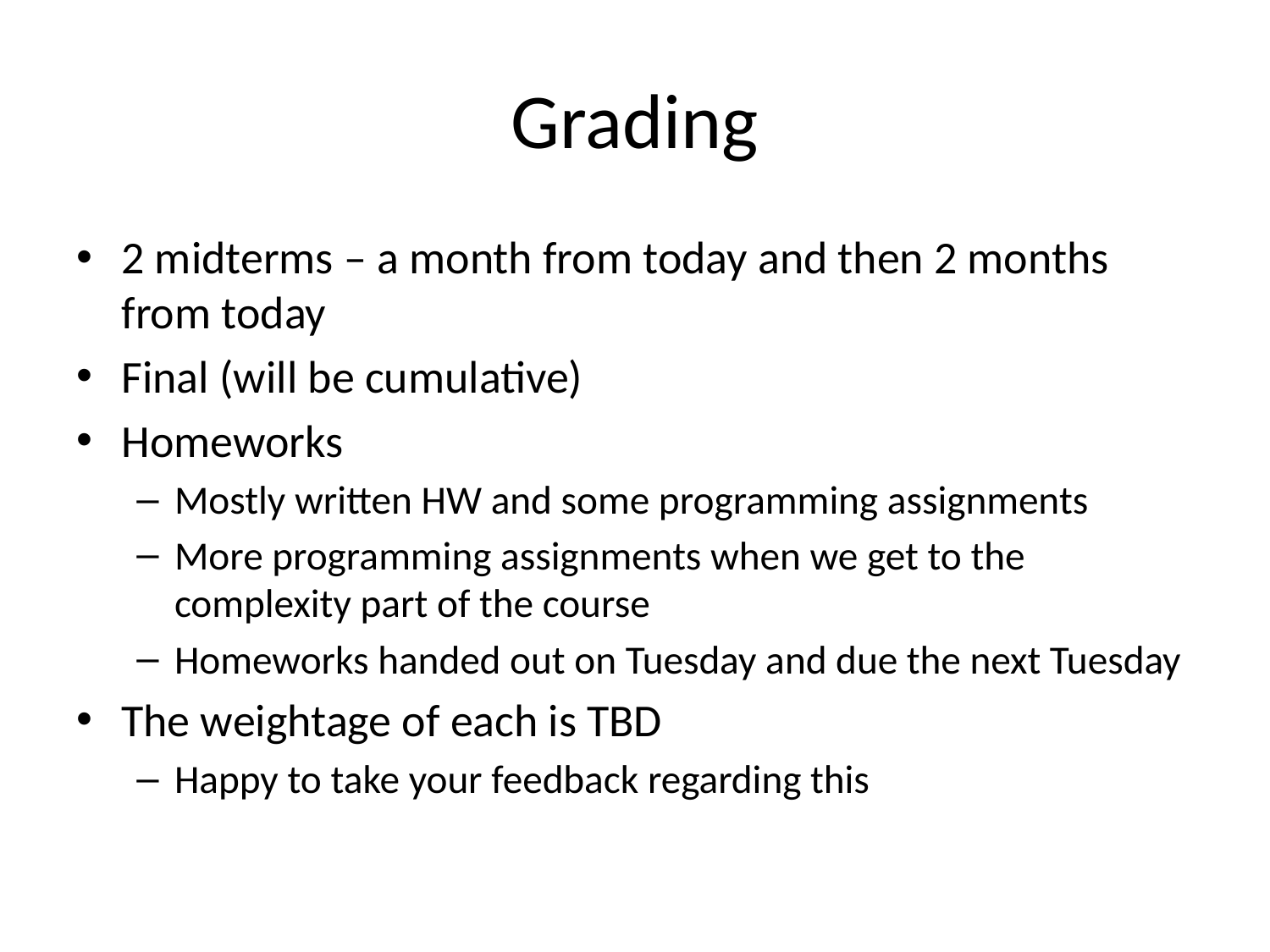

# Grading
2 midterms – a month from today and then 2 months from today
Final (will be cumulative)
Homeworks
Mostly written HW and some programming assignments
More programming assignments when we get to the complexity part of the course
Homeworks handed out on Tuesday and due the next Tuesday
The weightage of each is TBD
Happy to take your feedback regarding this